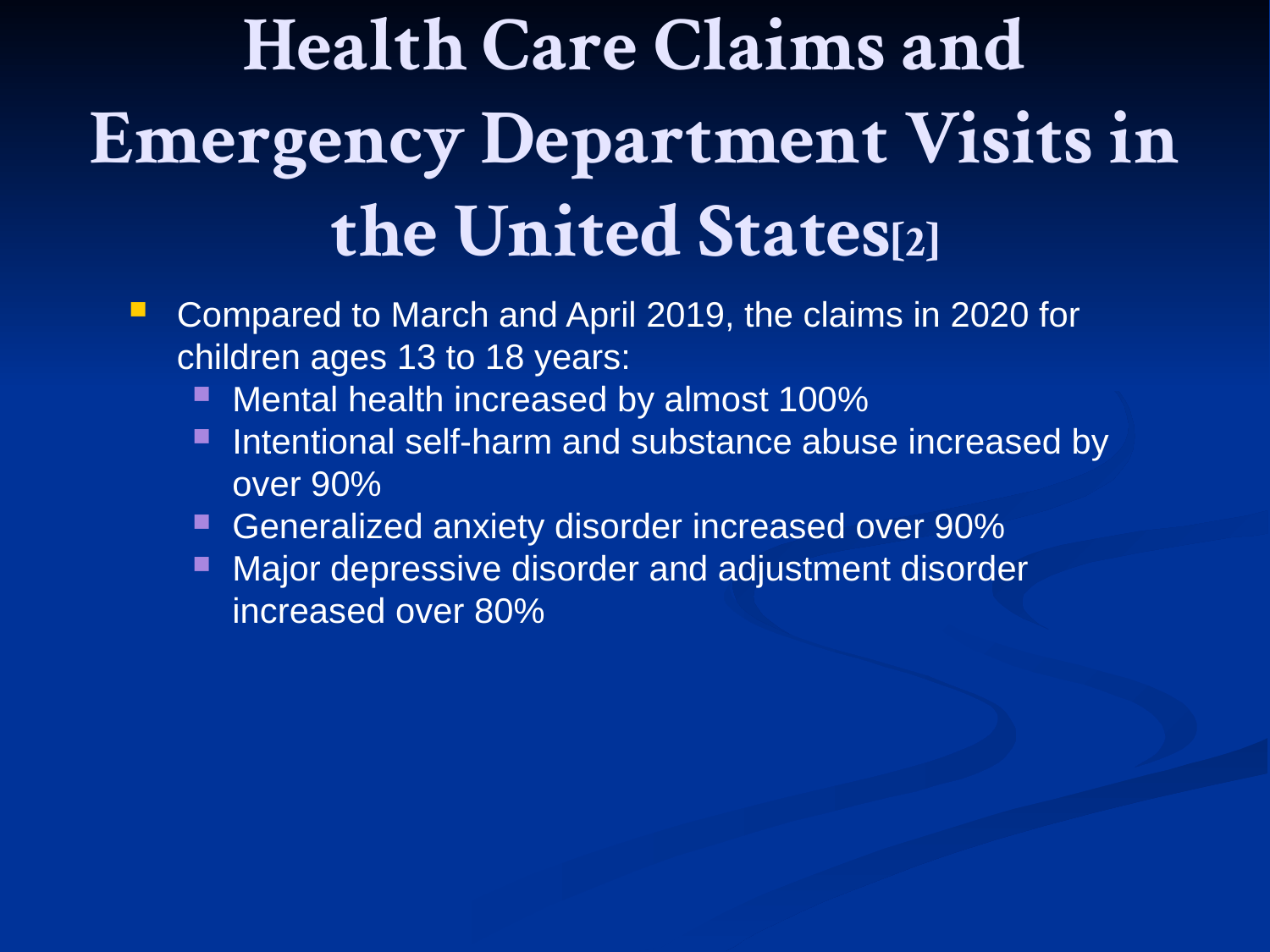

# Health Care Claims and Emergency Department Visits in the United States[2]
Compared to March and April 2019, the claims in 2020 for children ages 13 to 18 years:
Mental health increased by almost 100%
Intentional self-harm and substance abuse increased by over 90%
Generalized anxiety disorder increased over 90%
Major depressive disorder and adjustment disorder increased over 80%